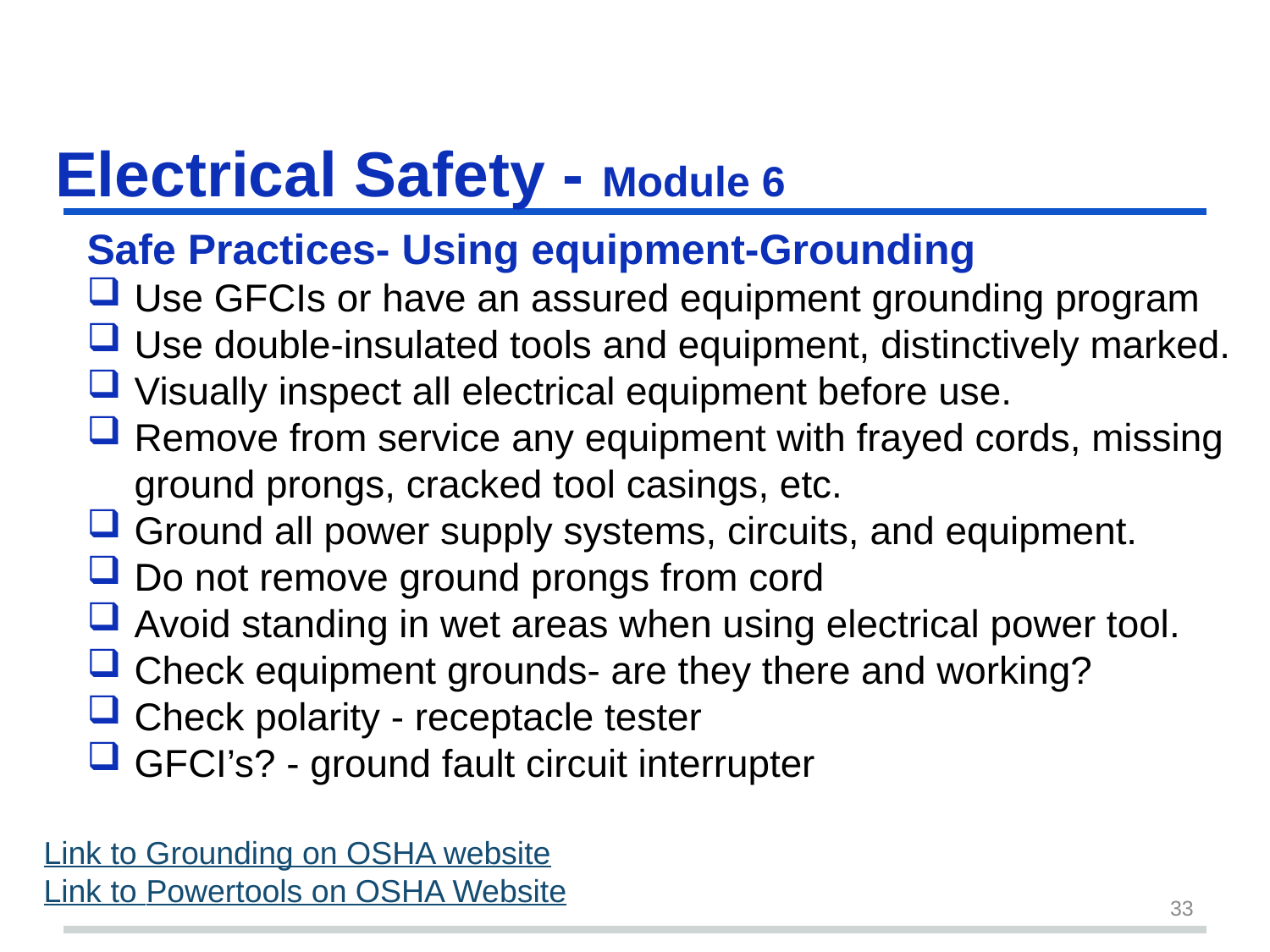

# Electrical Safety - Module 6 slide 33
Safe Practices- Using equipment-Grounding
Use GFCIs or have an assured equipment grounding program
Use double-insulated tools and equipment, distinctively marked.
Visually inspect all electrical equipment before use.
Remove from service any equipment with frayed cords, missing ground prongs, cracked tool casings, etc.
Ground all power supply systems, circuits, and equipment.
Do not remove ground prongs from cord
Avoid standing in wet areas when using electrical power tool.
Check equipment grounds- are they there and working?
Check polarity - receptacle tester
GFCI’s? - ground fault circuit interrupter

Link to Grounding on OSHA website
Link to Powertools on OSHA Website

33